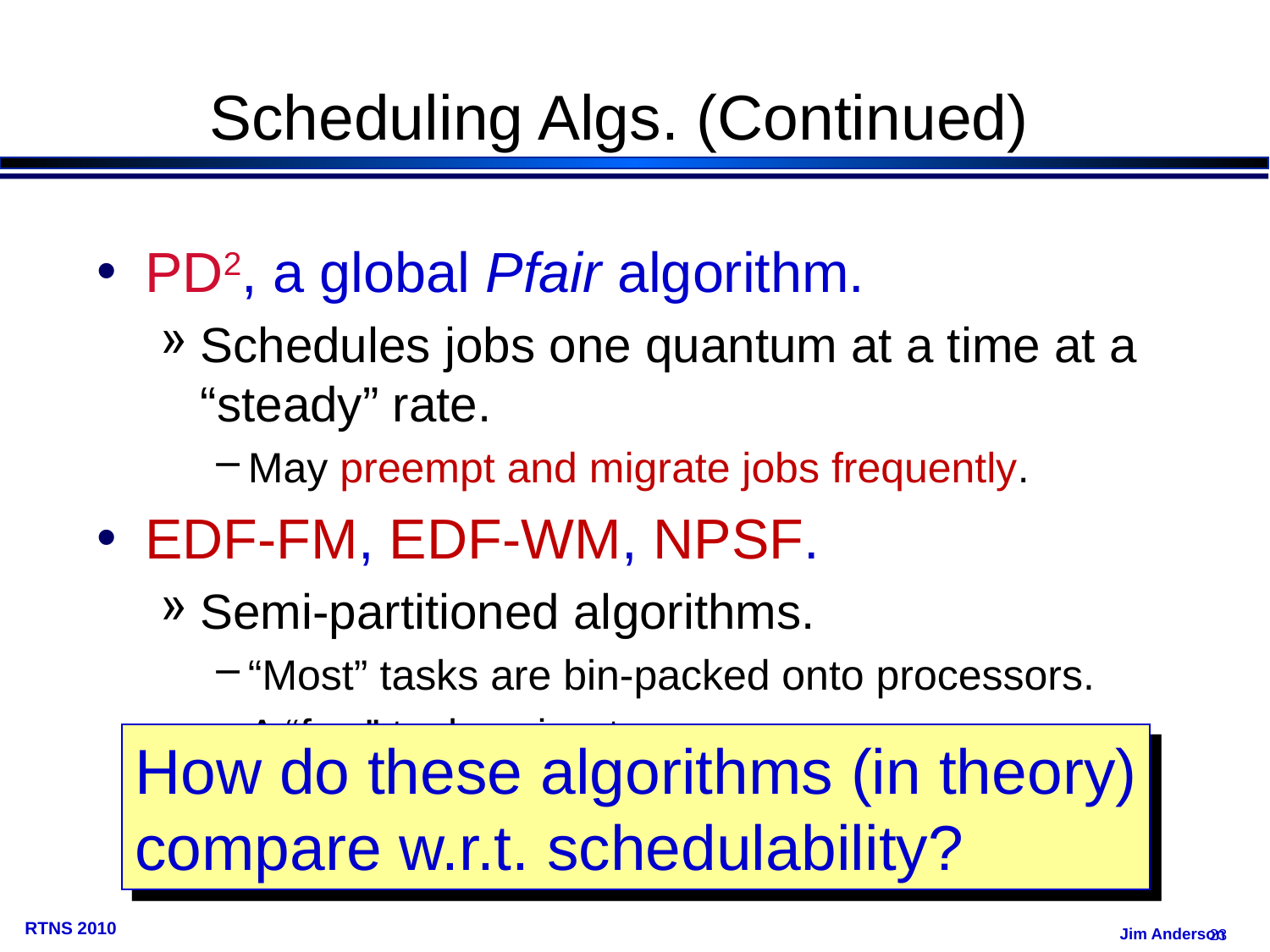

# Scheduling Algs. (Continued)
PD2, a global Pfair algorithm.
Schedules jobs one quantum at a time at a “steady” rate.
May preempt and migrate jobs frequently.
EDF-FM, EDF-WM, NPSF.
Semi-partitioned algorithms.
“Most” tasks are bin-packed onto processors.
A “few” tasks migrate.
How do these algorithms (in theory)
compare w.r.t. schedulability?